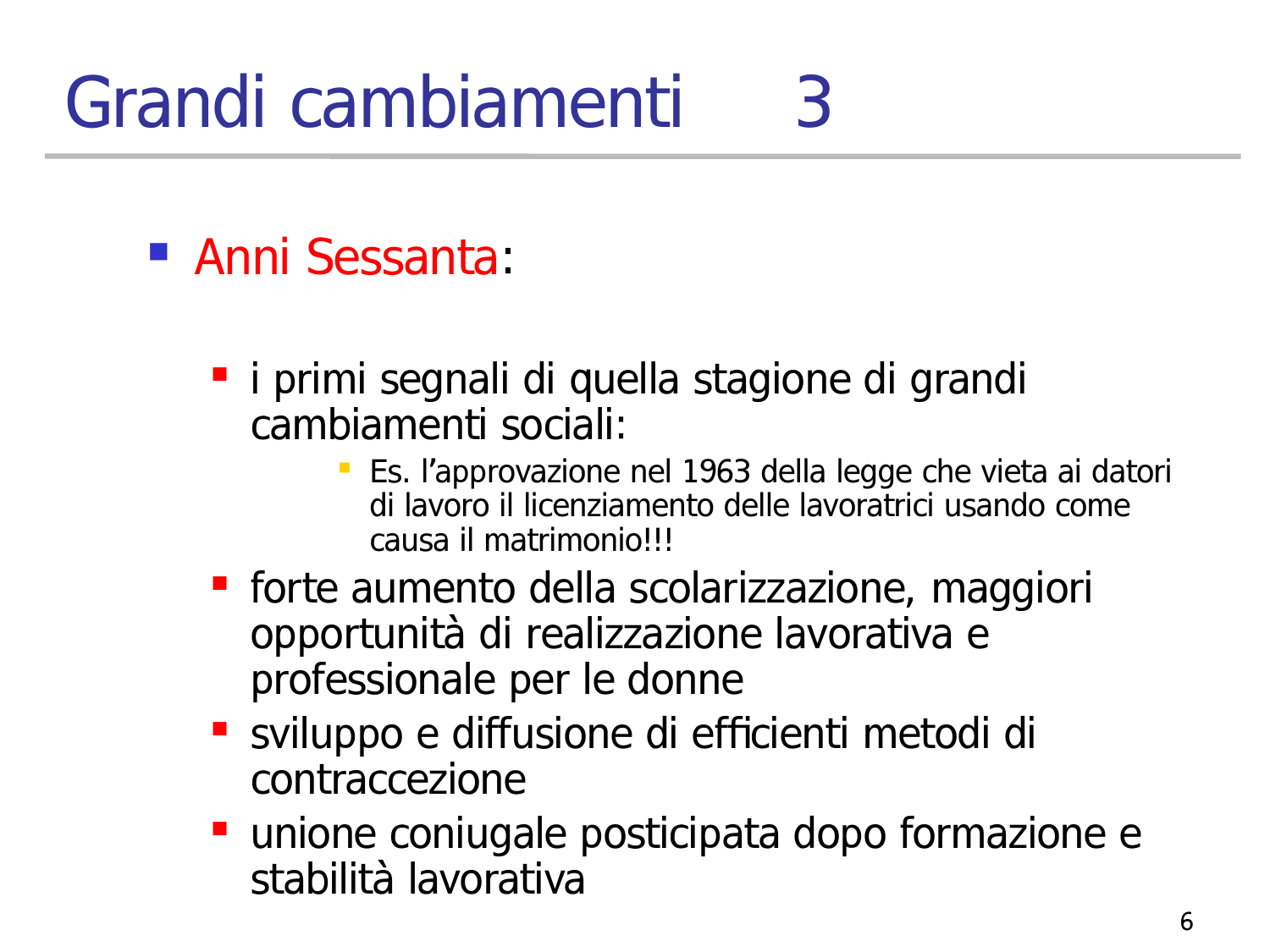

# Grandi cambiamenti     3
Anni Sessanta:

i primi segnali di quella stagione di grandi cambiamenti sociali:
Es. l’approvazione nel 1963 della legge che vieta ai datori di lavoro il licenziamento delle lavoratrici usando come causa il matrimonio!!!
forte aumento della scolarizzazione, maggiori opportunità di realizzazione lavorativa e professionale per le donne
sviluppo e diffusione di efficienti metodi di contraccezione
unione coniugale posticipata dopo formazione e stabilità lavorativa
6